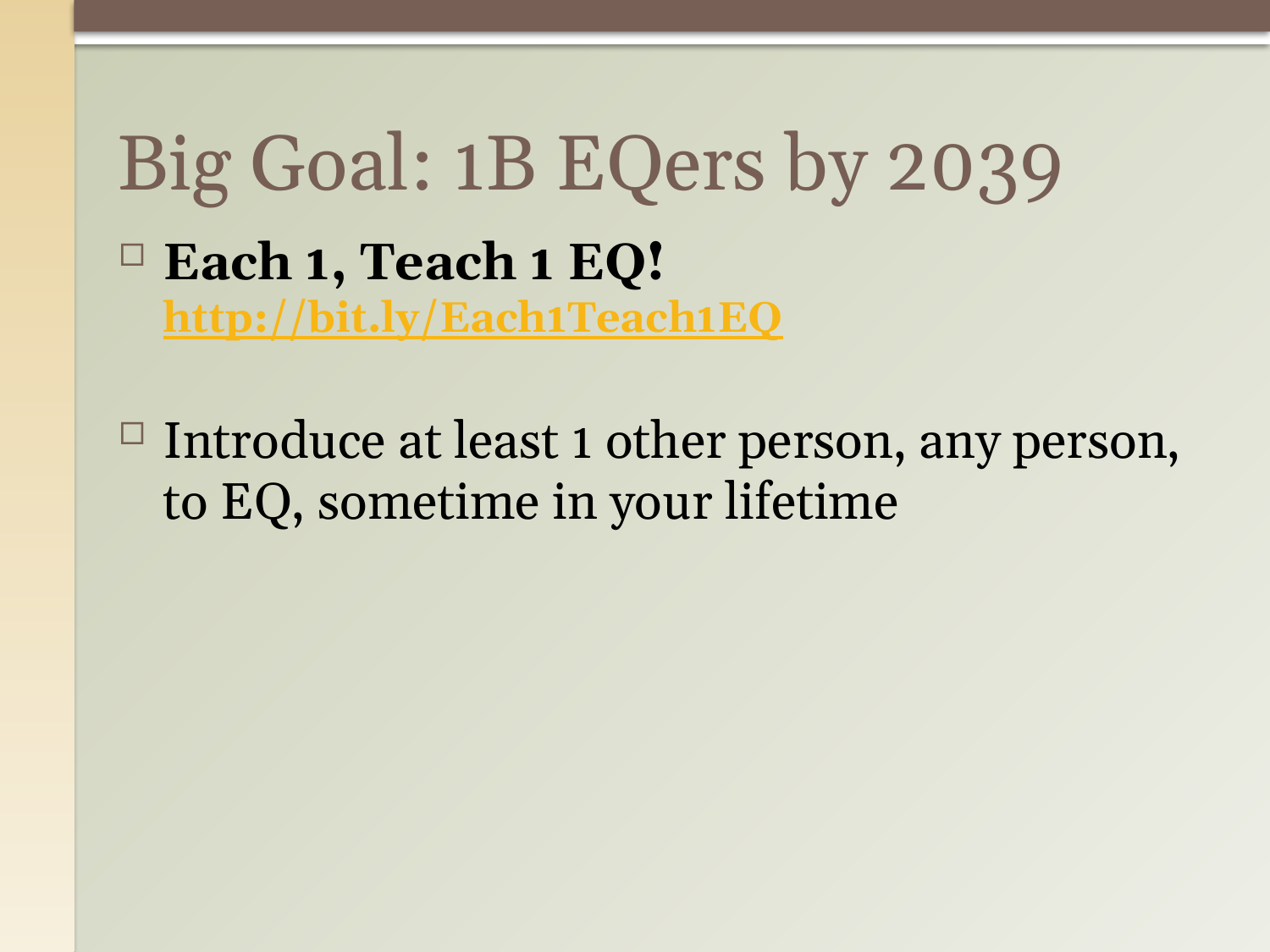

# Big Goal: 1B EQers by 2039
Each 1, Teach 1 EQ! http://bit.ly/Each1Teach1EQ
Introduce at least 1 other person, any person, to EQ, sometime in your lifetime